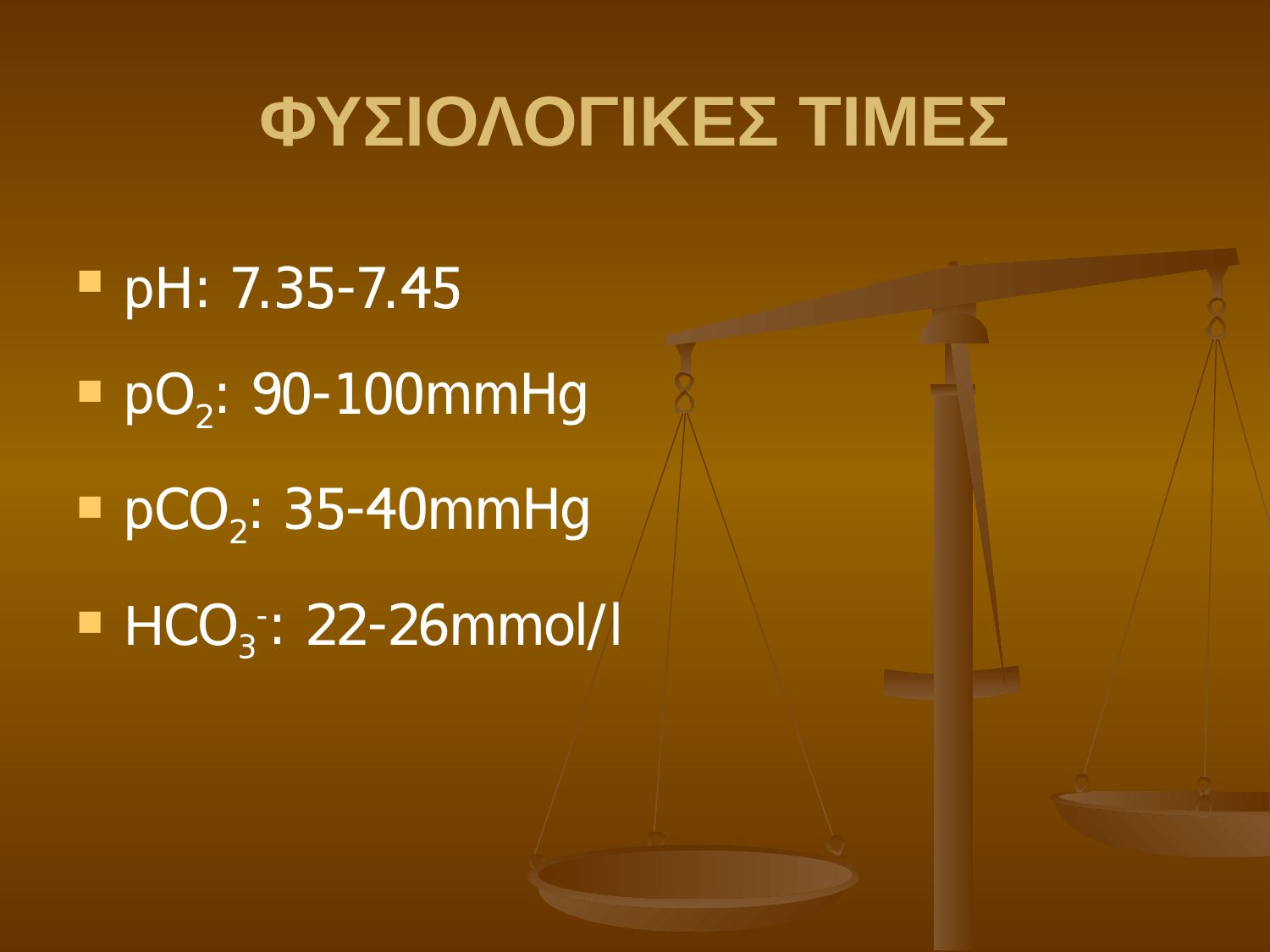

# ΦΥΣΙΟΛΟΓΙΚΕΣ ΤΙΜΕΣ
pH: 7.35-7.45
pO2: 90-100mmHg
pCO2: 35-40mmHg
ΗCO3-: 22-26mmol/l